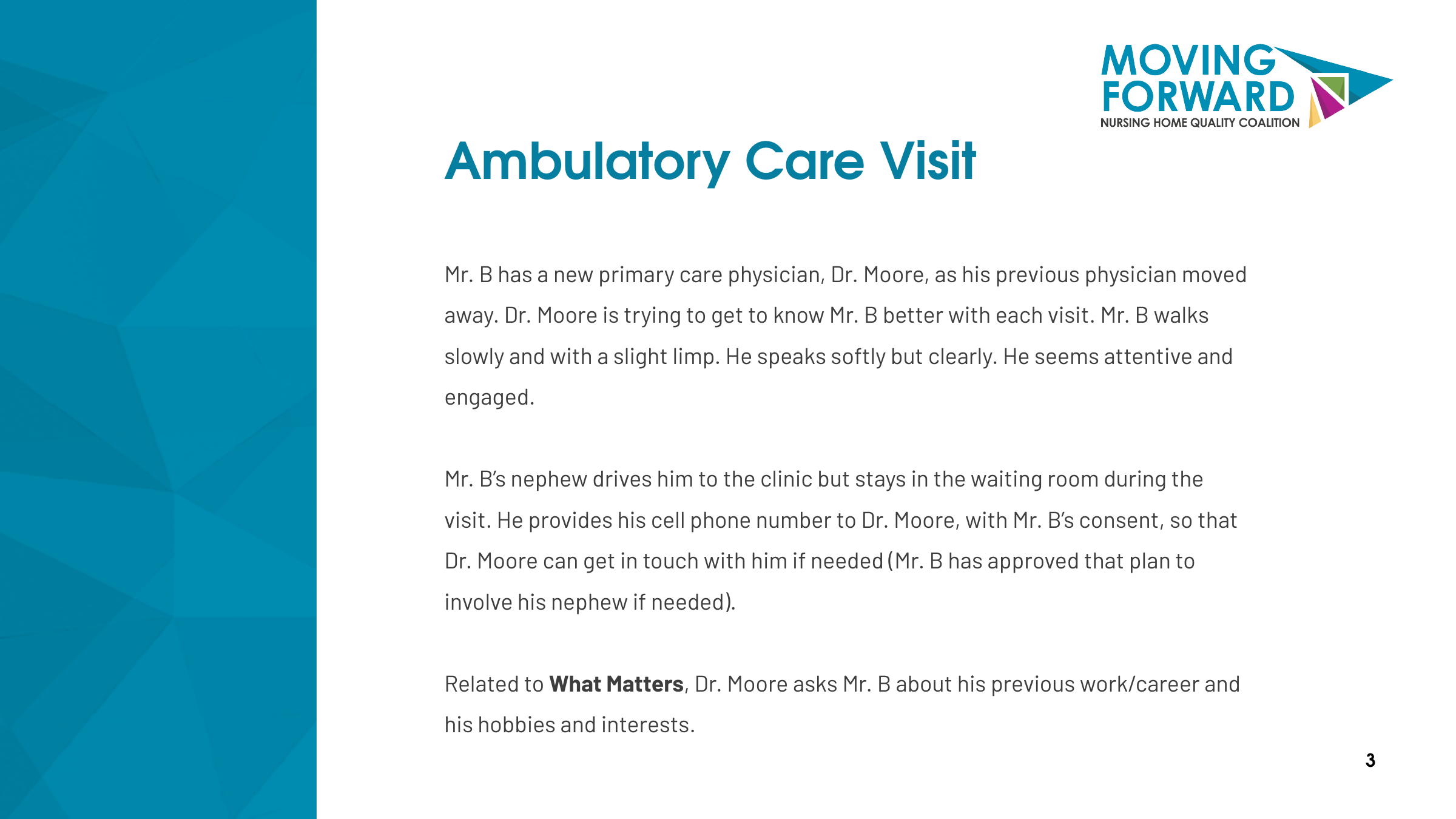

Ambulatory Care Visit
Mr. B has a new primary care physician, Dr. Moore, as his previous physician moved away. Dr. Moore is trying to get to know Mr. B better with each visit. Mr. B walks slowly and with a slight limp. He speaks softly but clearly. He seems attentive and engaged.

Mr. B’s nephew drives him to the clinic but stays in the waiting room during the visit. He provides his cell phone number to Dr. Moore, with Mr. B’s consent, so that Dr. Moore can get in touch with him if needed (Mr. B has approved that plan to involve his nephew if needed).

Related to What Matters, Dr. Moore asks Mr. B about his previous work/career and his hobbies and interests.